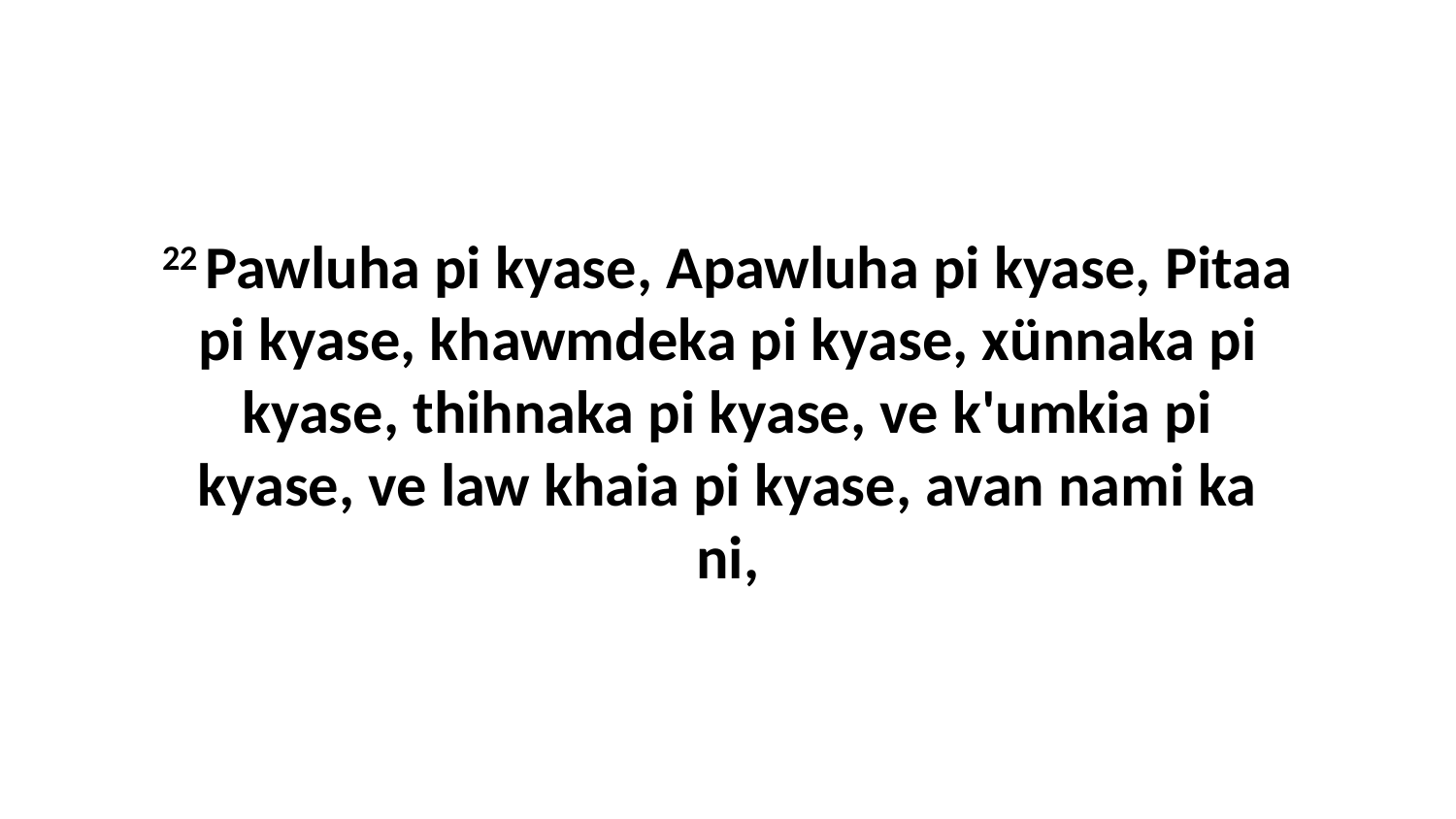

22 Pawluha pi kyase, Apawluha pi kyase, Pitaa pi kyase, khawmdeka pi kyase, xünnaka pi kyase, thihnaka pi kyase, ve k'umkia pi kyase, ve law khaia pi kyase, avan nami ka ni,